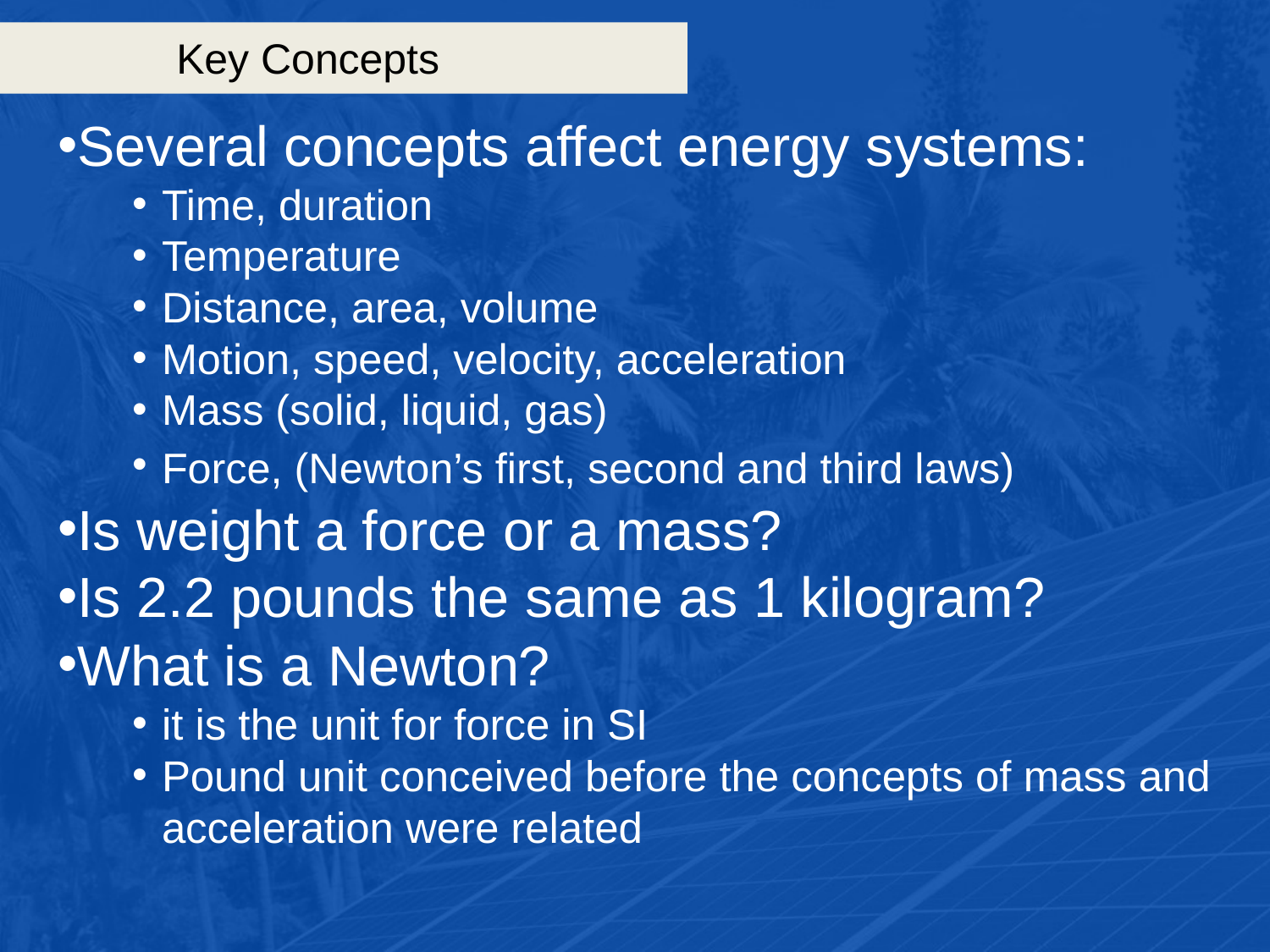

# Key Concepts
Several concepts affect energy systems:
Time, duration
Temperature
Distance, area, volume
Motion, speed, velocity, acceleration
Mass (solid, liquid, gas)
Force, (Newton’s first, second and third laws)
Is weight a force or a mass?
Is 2.2 pounds the same as 1 kilogram?
What is a Newton?
it is the unit for force in SI
Pound unit conceived before the concepts of mass and acceleration were related